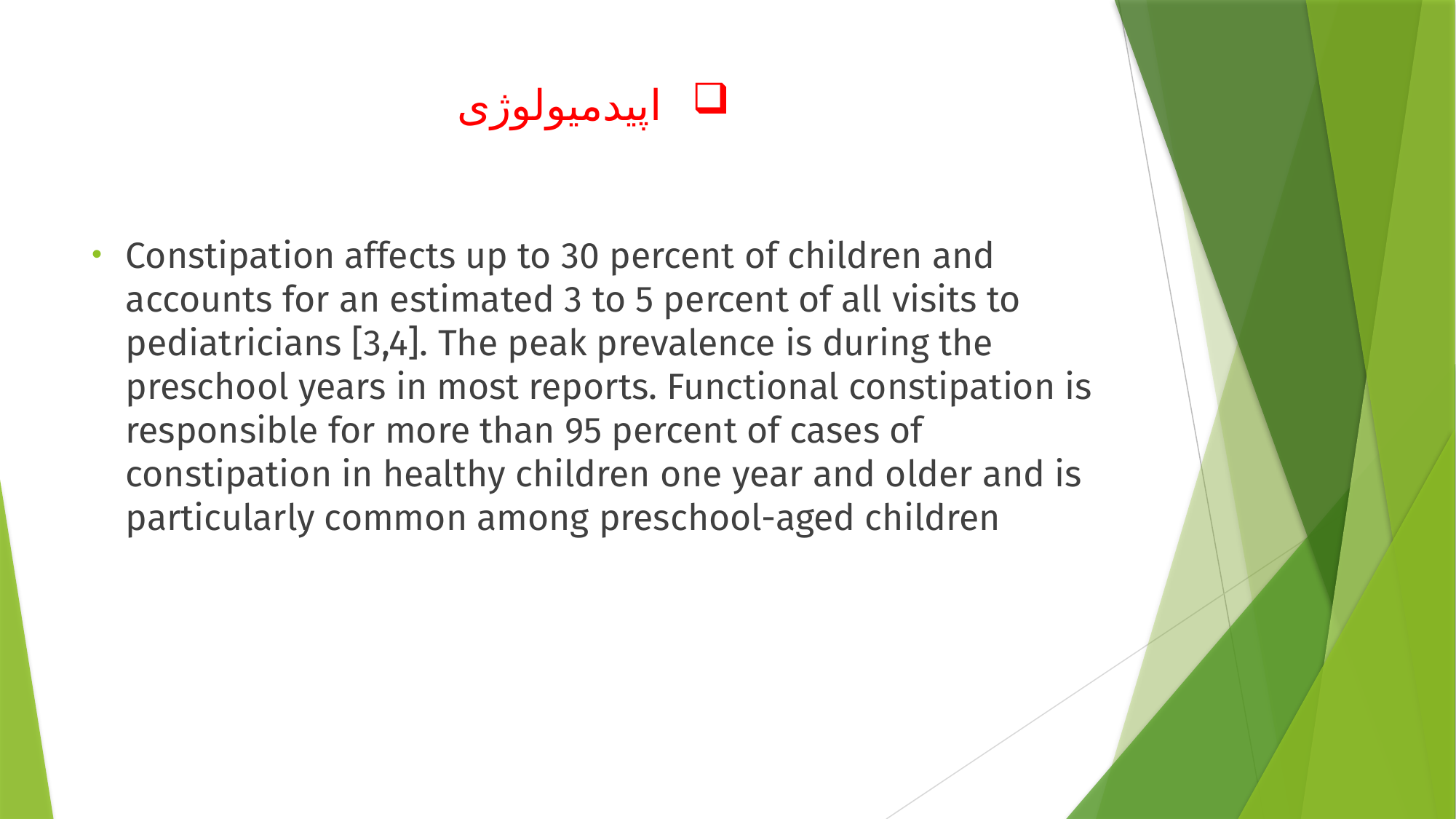

# اپیدمیولوژی

Constipation affects up to 30 percent of children and accounts for an estimated 3 to 5 percent of all visits to pediatricians [3,4]. The peak prevalence is during the preschool years in most reports. Functional constipation is responsible for more than 95 percent of cases of constipation in healthy children one year and older and is particularly common among preschool-aged children